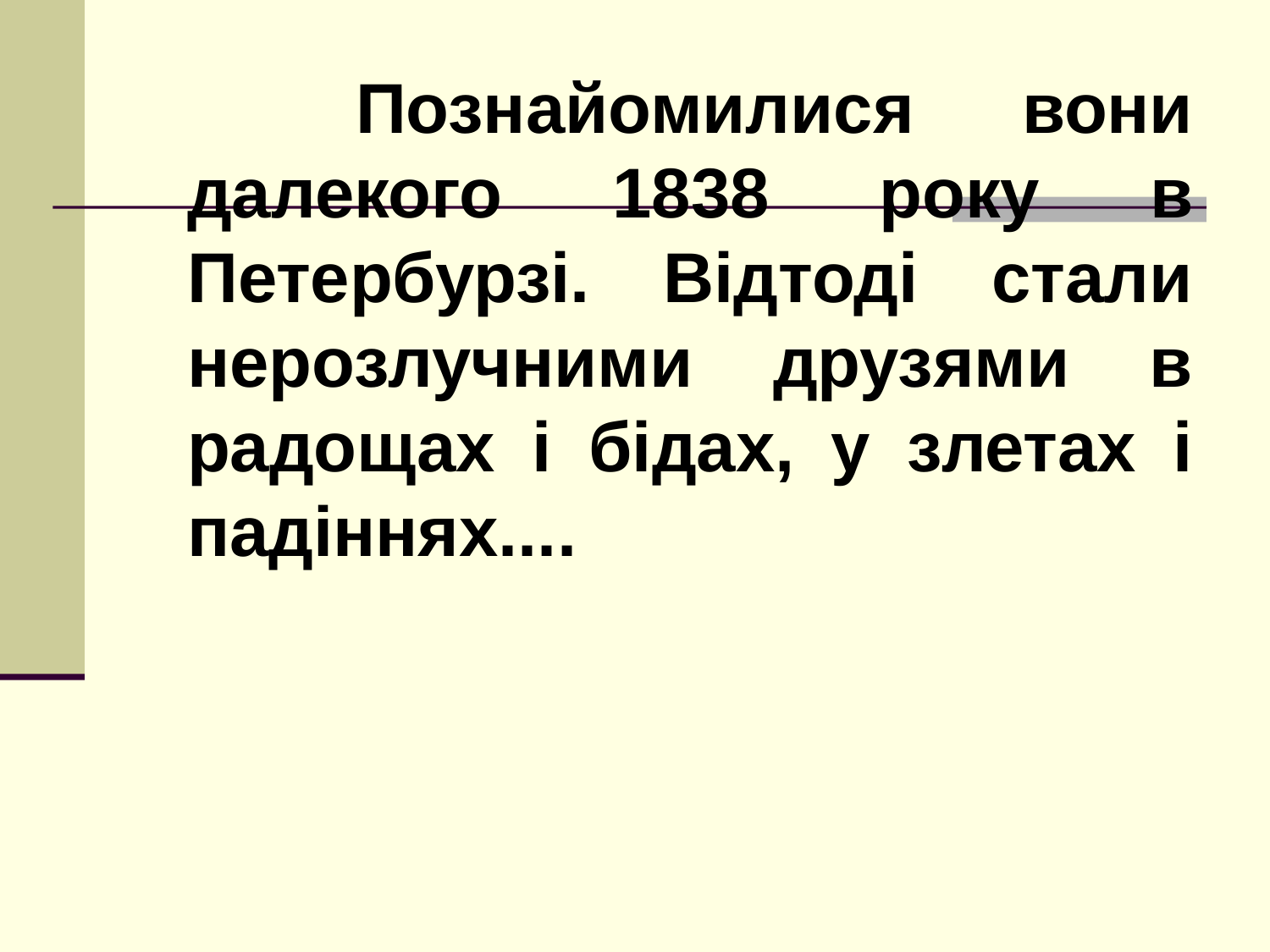

#
  Познайомилися вони далекого 1838 року в Петербурзі. Відтоді стали нерозлучними друзями в радощах і бідах, у злетах і падіннях....